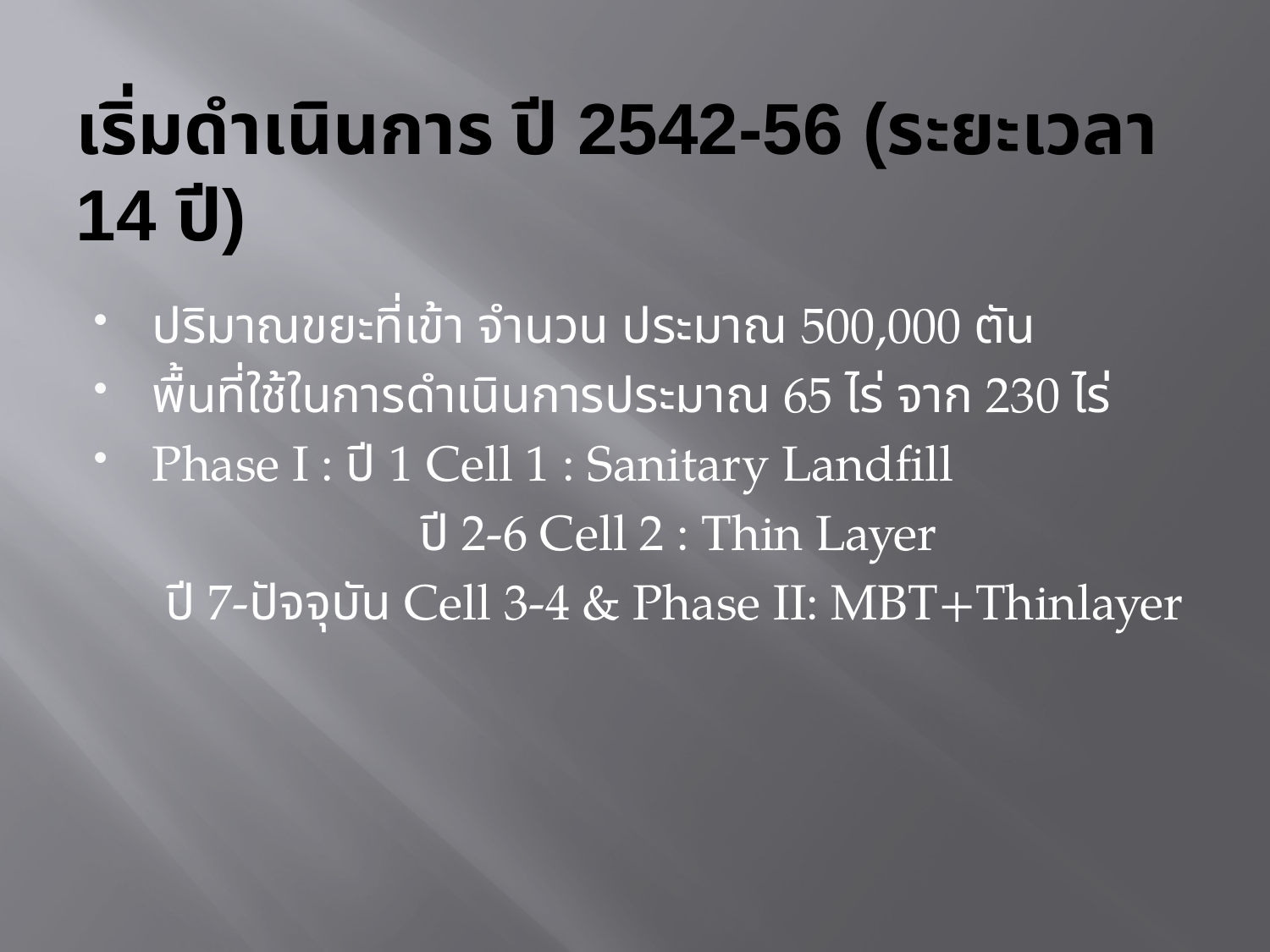

# เริ่มดำเนินการ ปี 2542-56 (ระยะเวลา 14 ปี)
ปริมาณขยะที่เข้า จำนวน ประมาณ 500,000 ตัน
พื้นที่ใช้ในการดำเนินการประมาณ 65 ไร่ จาก 230 ไร่
Phase I : ปี 1 Cell 1 : Sanitary Landfill
			 ปี 2-6 Cell 2 : Thin Layer
	 ปี 7-ปัจจุบัน Cell 3-4 & Phase II: MBT+Thinlayer